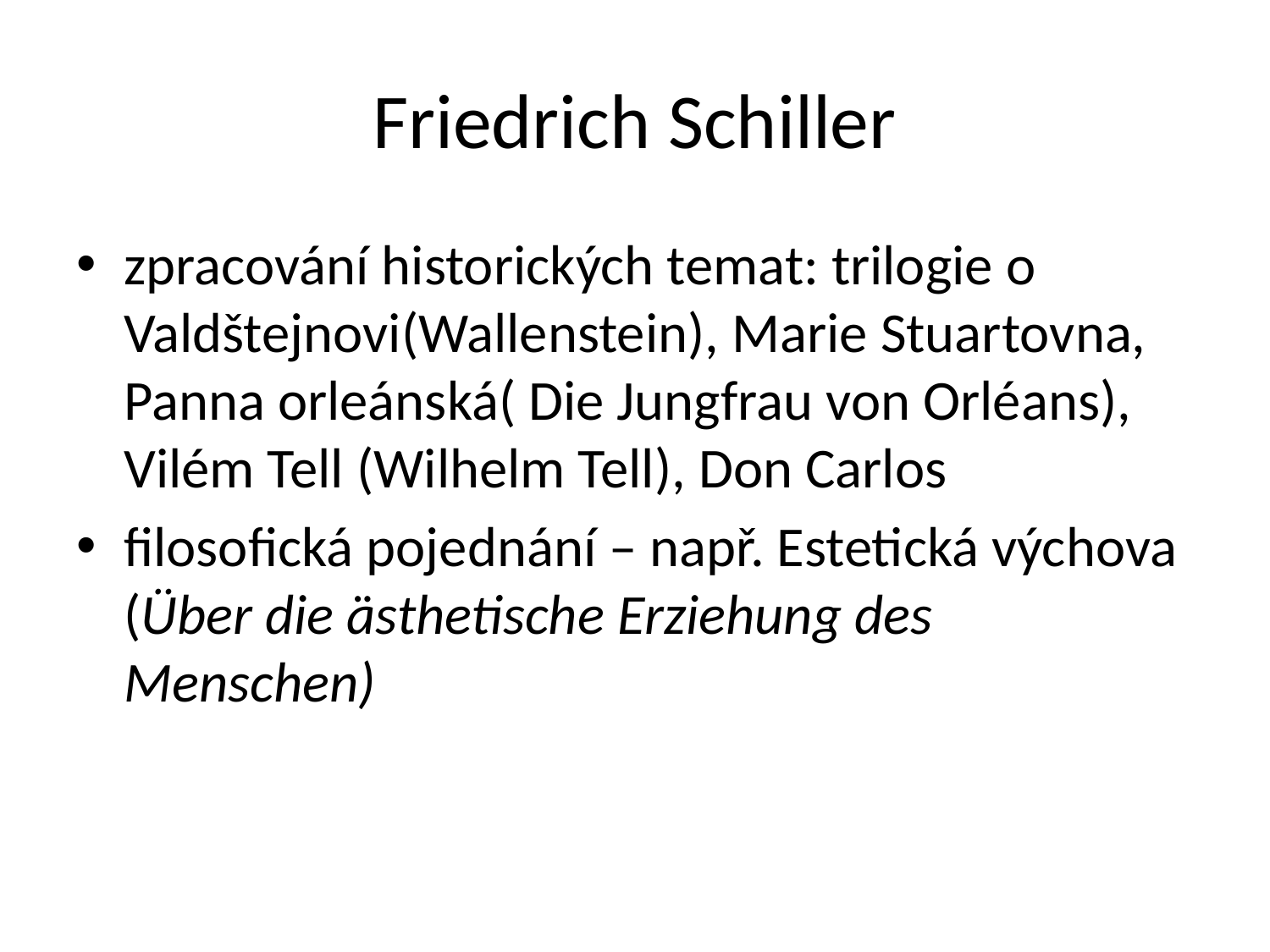

# Friedrich Schiller
zpracování historických temat: trilogie o Valdštejnovi(Wallenstein), Marie Stuartovna, Panna orleánská( Die Jungfrau von Orléans), Vilém Tell (Wilhelm Tell), Don Carlos
filosofická pojednání – např. Estetická výchova (Über die ästhetische Erziehung des Menschen)